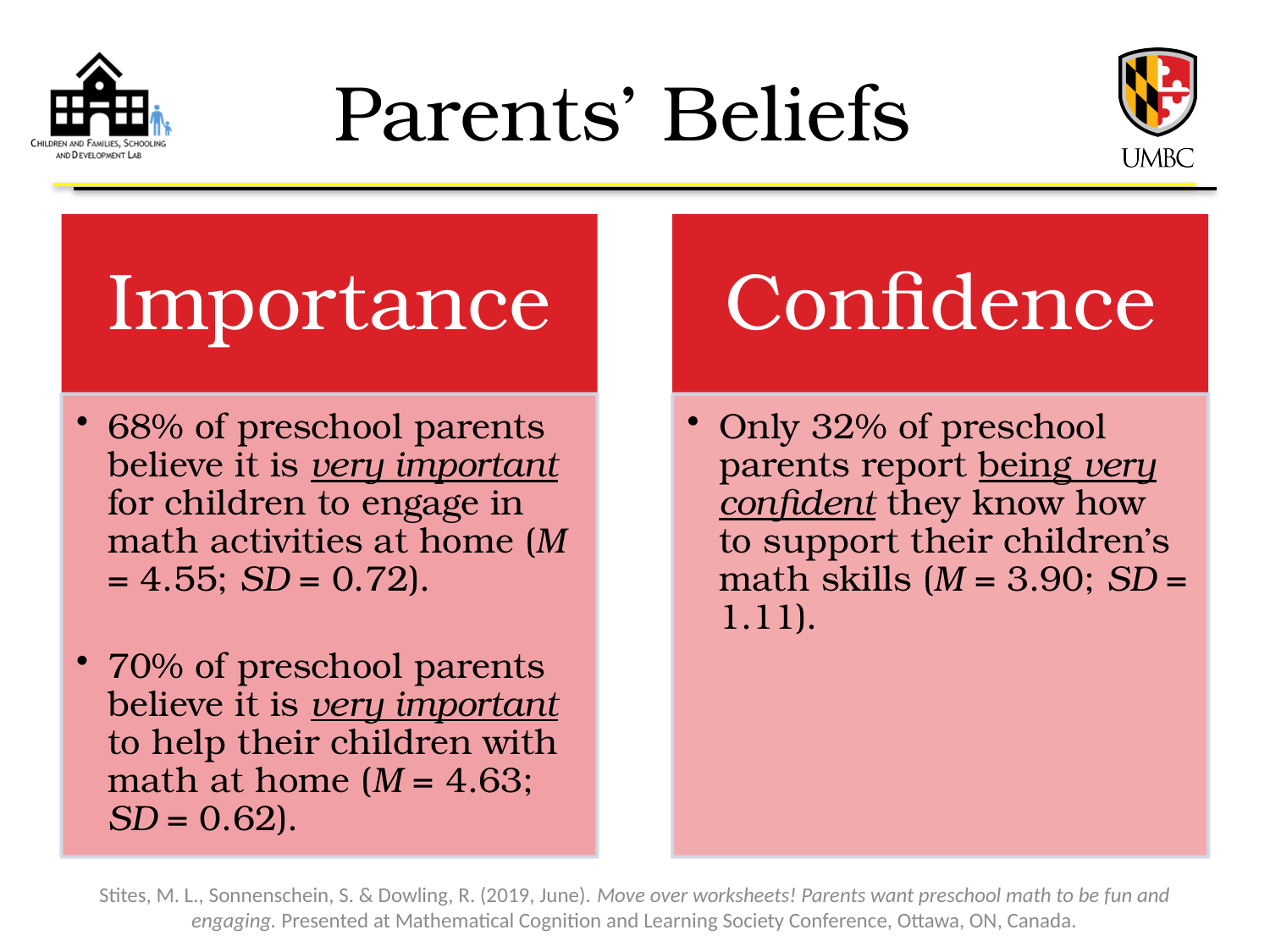

# Parents’ Beliefs
Importance
68% of preschool parents believe it is very important for children to engage in math activities at home (M = 4.55; SD = 0.72).

70% of preschool parents believe it is very important to help their children with math at home (M = 4.63; SD = 0.62).
Confidence
Only 32% of preschool parents report being very confident they know how to support their children’s math skills (M = 3.90; SD = 1.11).
Stites, M. L., Sonnenschein, S. & Dowling, R. (2019, June). Move over worksheets! Parents want preschool math to be fun and engaging. Presented at Mathematical Cognition and Learning Society Conference, Ottawa, ON, Canada.